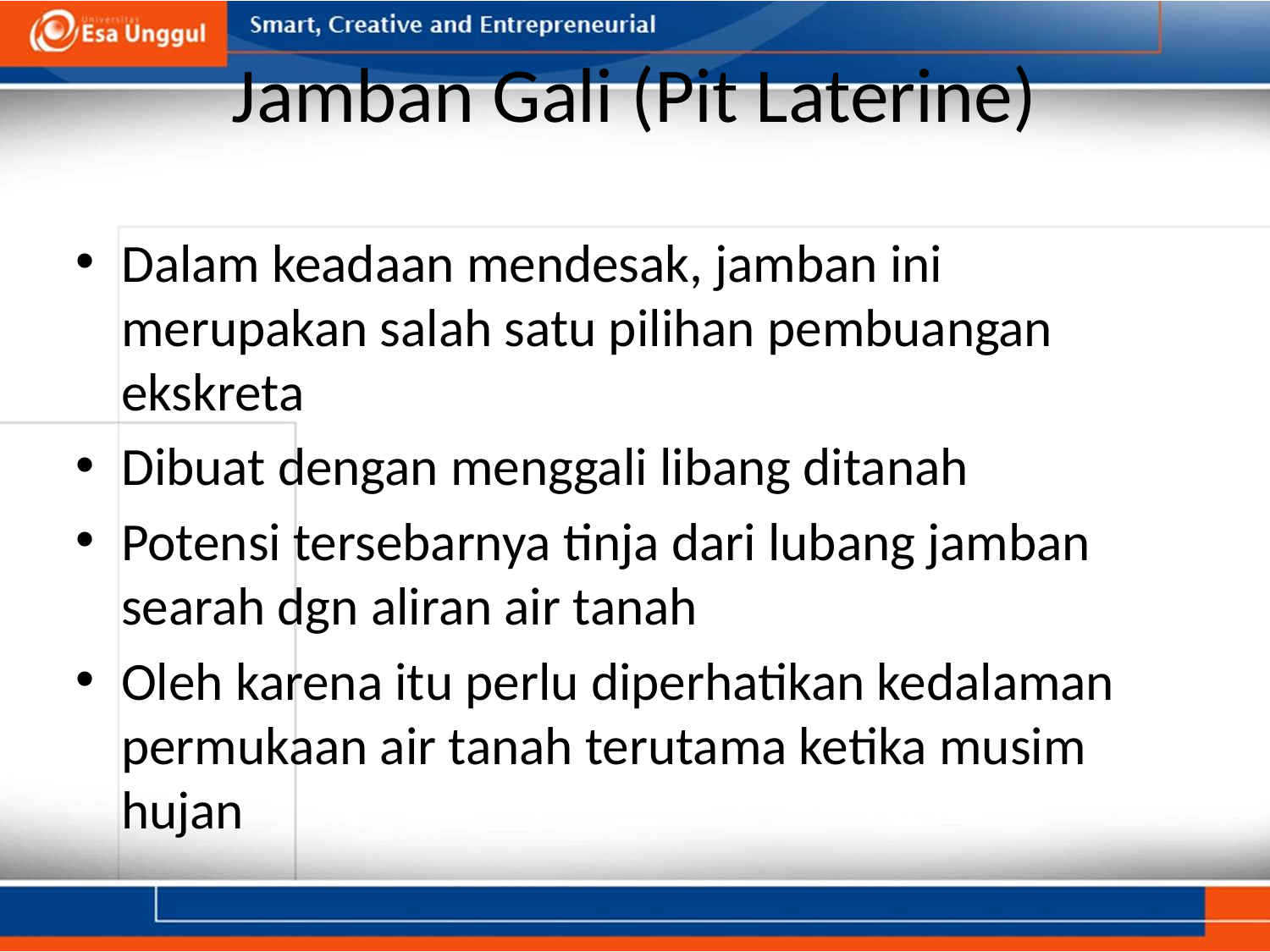

# Jamban Gali (Pit Laterine)
Dalam keadaan mendesak, jamban ini merupakan salah satu pilihan pembuangan ekskreta
Dibuat dengan menggali libang ditanah
Potensi tersebarnya tinja dari lubang jamban searah dgn aliran air tanah
Oleh karena itu perlu diperhatikan kedalaman permukaan air tanah terutama ketika musim hujan